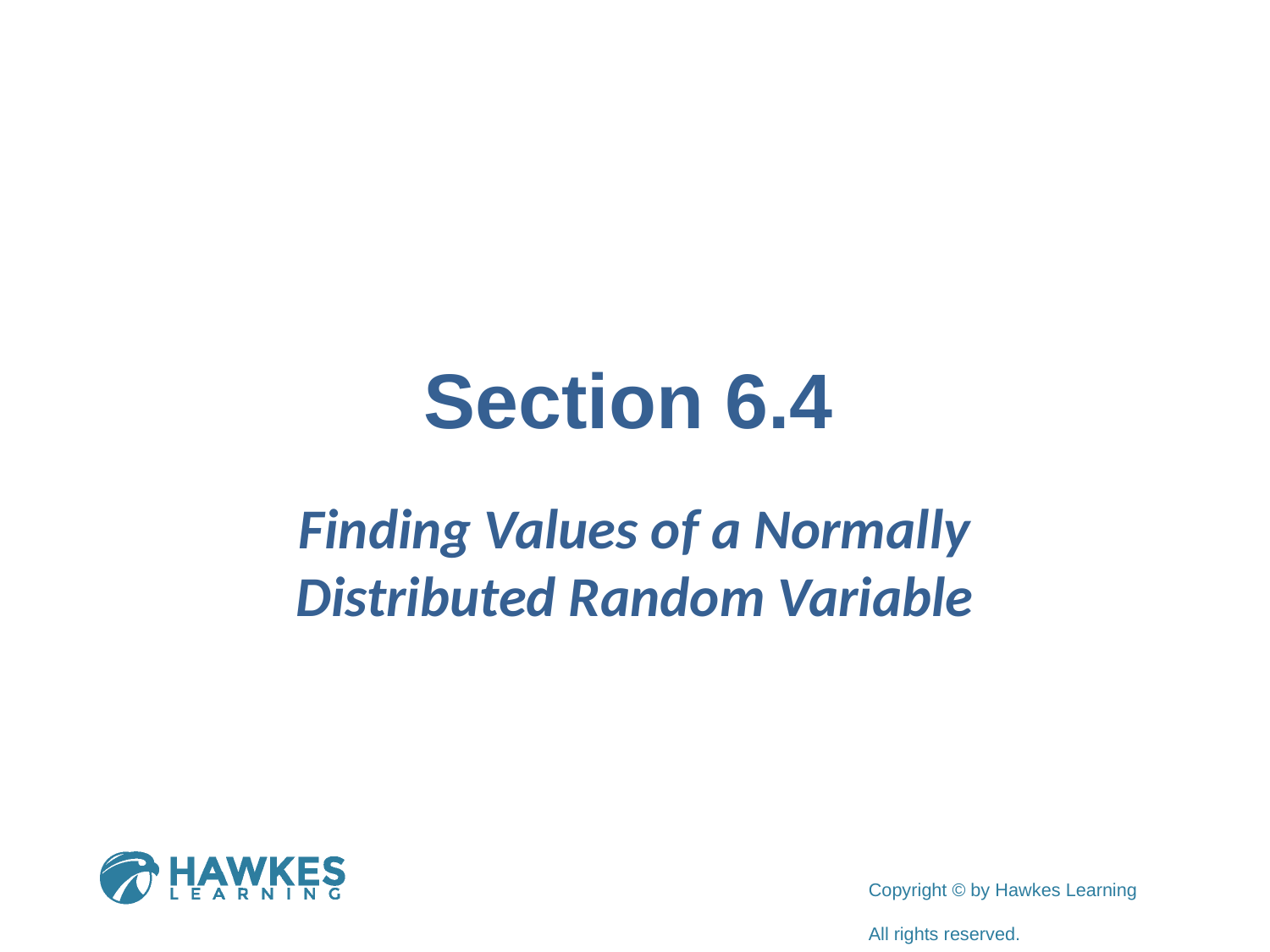

# Section 6.4
Finding Values of a Normally Distributed Random Variable